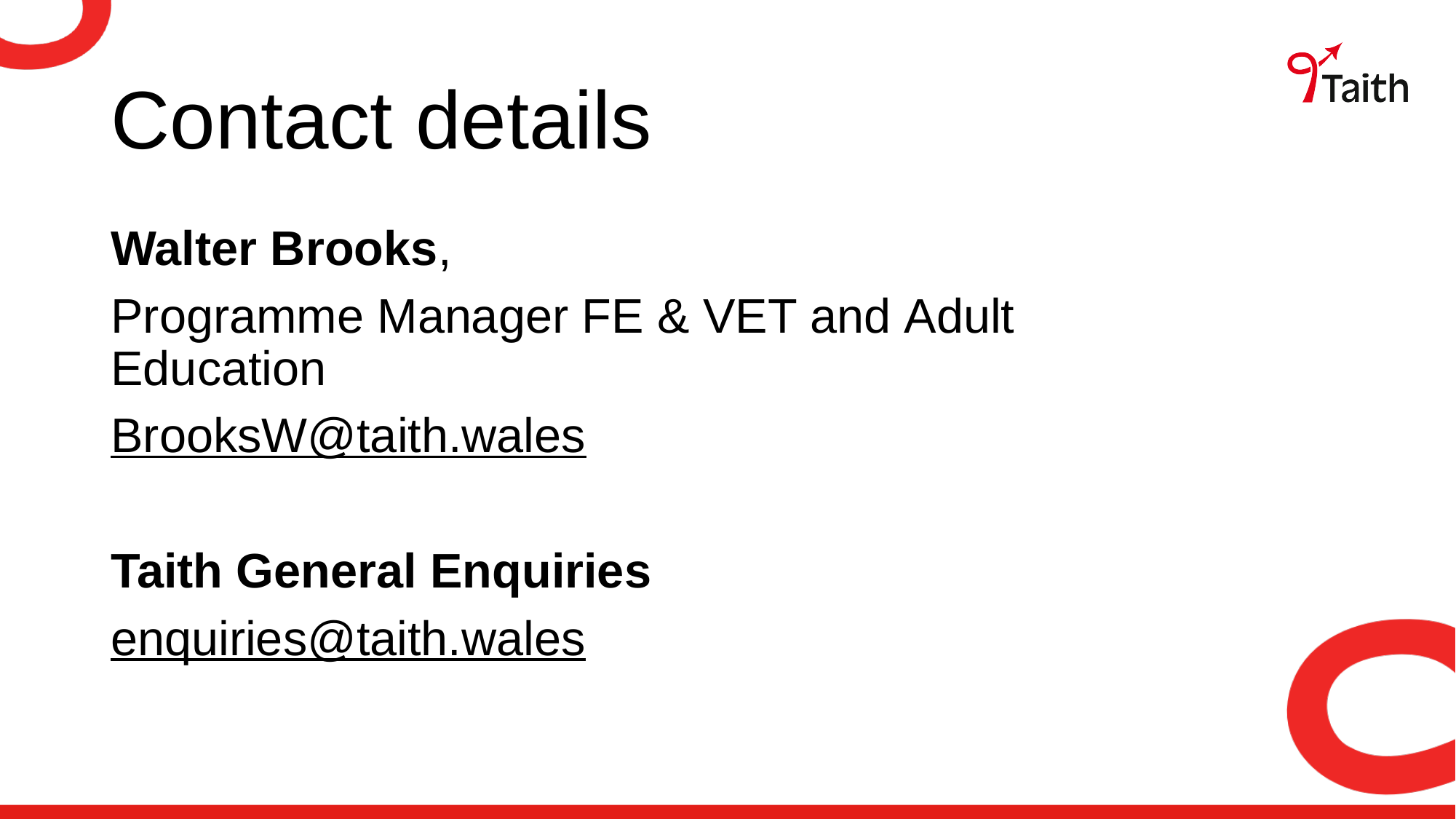

# Contact details
Walter Brooks,
Programme Manager FE & VET and Adult Education​
BrooksW@taith.wales

Taith General Enquiries​
enquiries@taith.wales